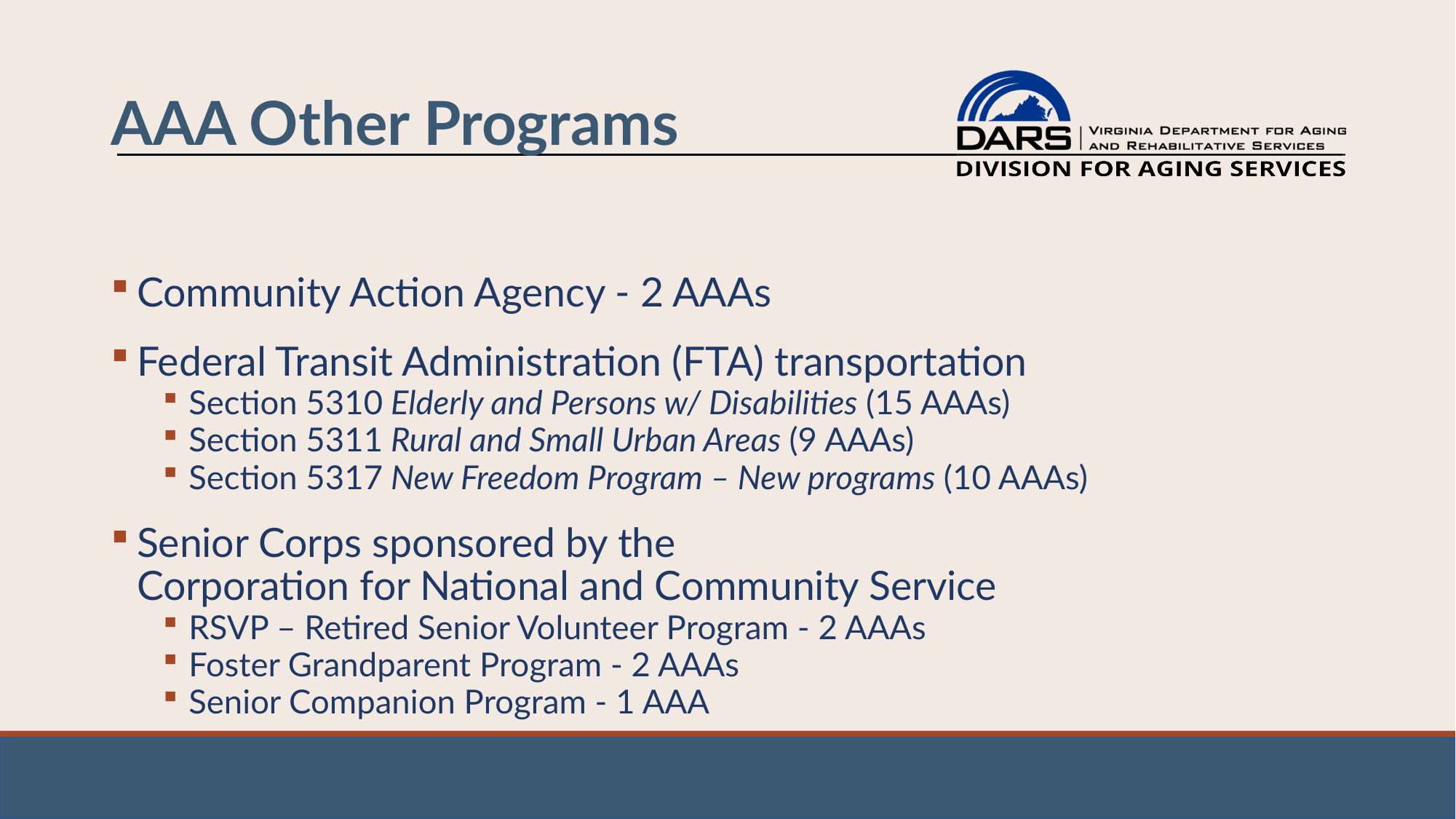

# AAA Other Programs

Community Action Agency - 2 AAAs
Federal Transit Administration (FTA) transportation
Section 5310 Elderly and Persons w/ Disabilities (15 AAAs)
Section 5311 Rural and Small Urban Areas (9 AAAs)
Section 5317 New Freedom Program – New programs (10 AAAs)
Senior Corps sponsored by the
Corporation for National and Community Service
RSVP – Retired Senior Volunteer Program - 2 AAAs
Foster Grandparent Program - 2 AAAs
Senior Companion Program - 1 AAA